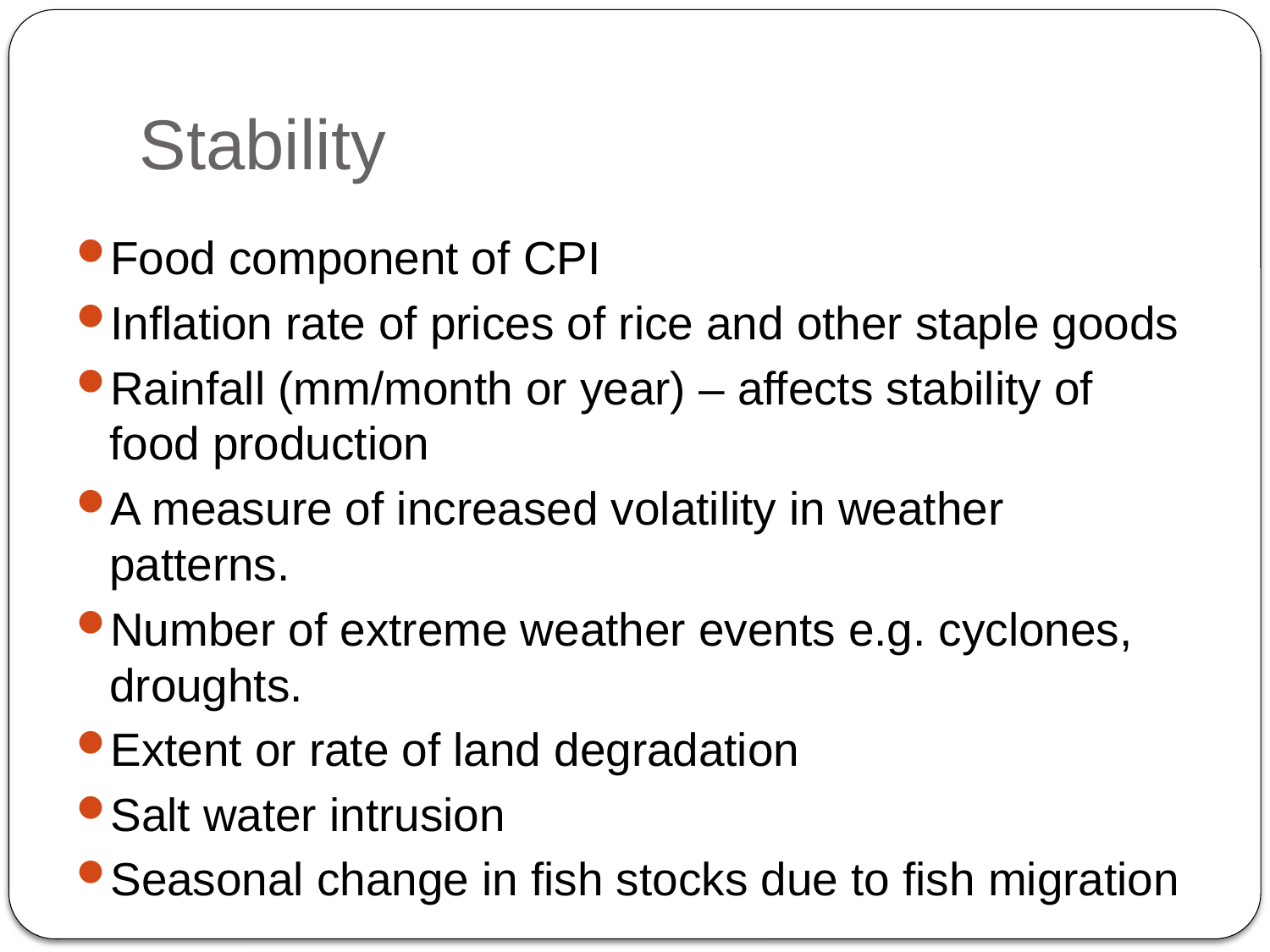

# Stability
Food component of CPI
Inflation rate of prices of rice and other staple goods
Rainfall (mm/month or year) – affects stability of food production
A measure of increased volatility in weather patterns.
Number of extreme weather events e.g. cyclones, droughts.
Extent or rate of land degradation
Salt water intrusion
Seasonal change in fish stocks due to fish migration